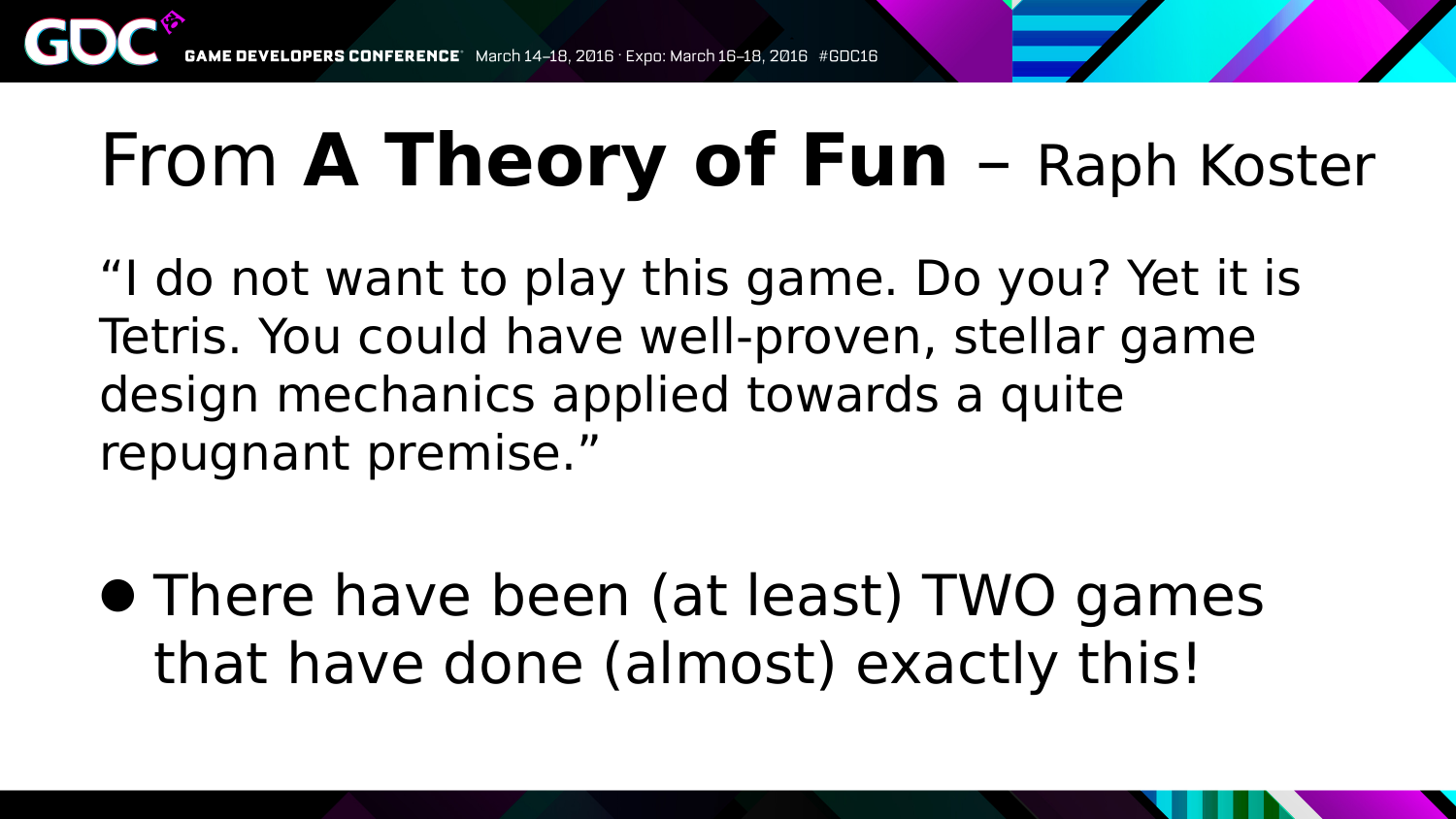

# From A Theory of Fun – Raph Koster
“I do not want to play this game. Do you? Yet it is Tetris. You could have well-proven, stellar game design mechanics applied towards a quite repugnant premise.”

There have been (at least) TWO games that have done (almost) exactly this!